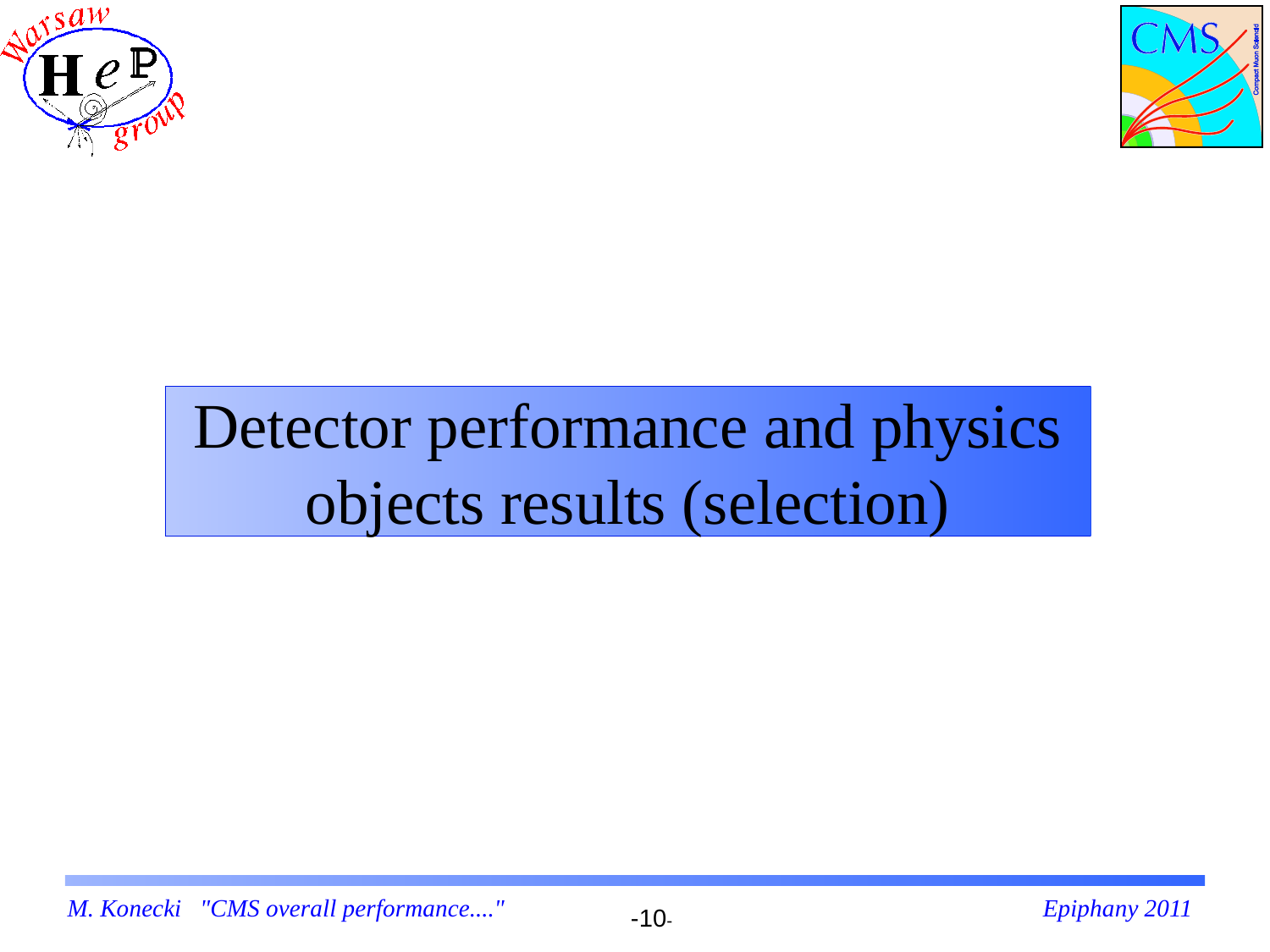

# Detector performance and physics objects results (selection)
M. Konecki   "CMS overall performance...."
Epiphany 2011
-10-